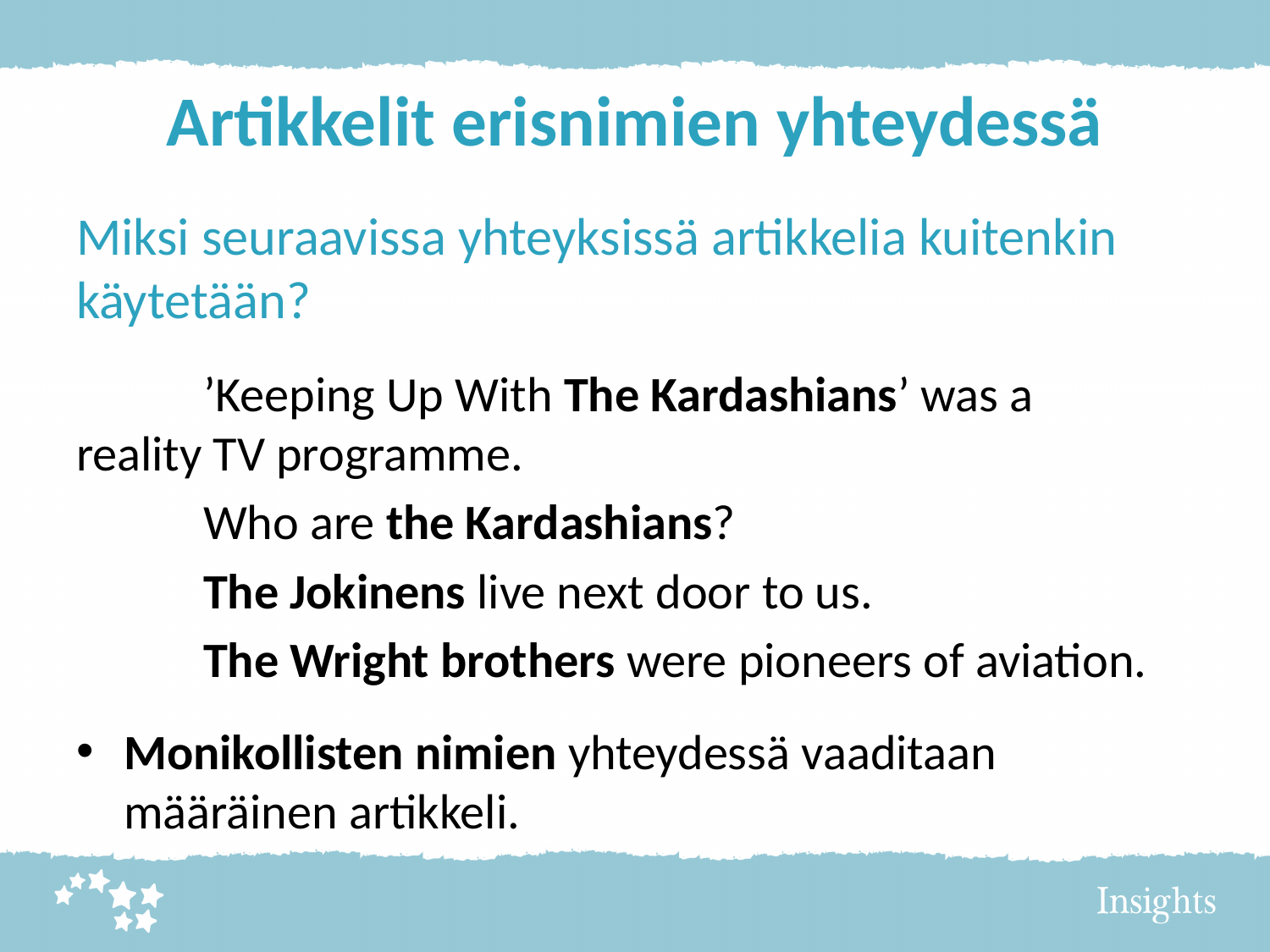

# Artikkelit erisnimien yhteydessä
Miksi seuraavissa yhteyksissä artikkelia kuitenkin käytetään?
	’Keeping Up With The Kardashians’ was a 	reality TV programme.
	Who are the Kardashians?
	The Jokinens live next door to us.
	The Wright brothers were pioneers of aviation.
Monikollisten nimien yhteydessä vaaditaan määräinen artikkeli.